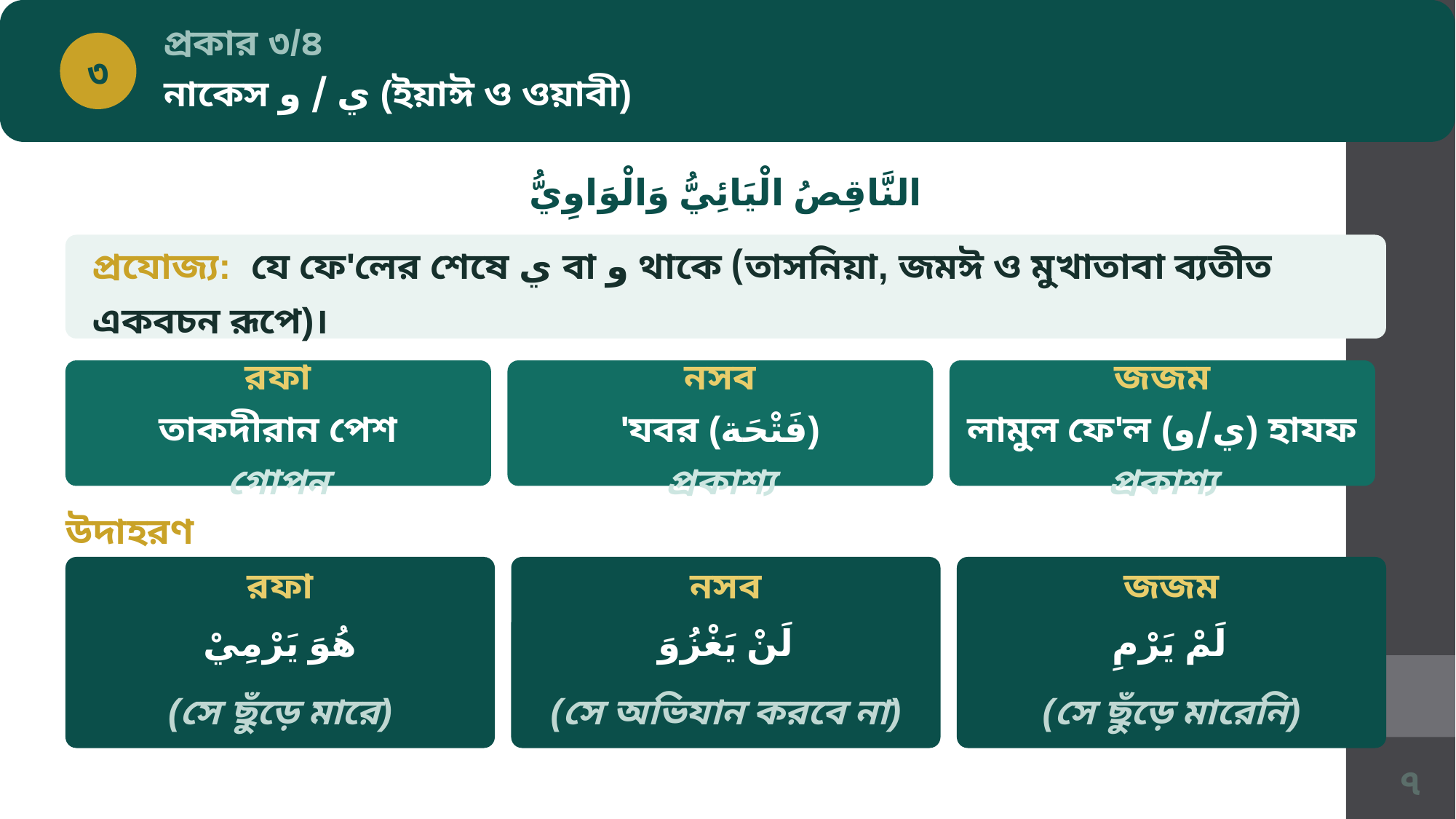

প্রকার ৩/৪

৩
নাকেস ي / و (ইয়াঈ ও ওয়াবী)
النَّاقِصُ الْيَائِيُّ وَالْوَاوِيُّ

প্রযোজ্য:  যে ফে'লের শেষে ي বা و থাকে (তাসনিয়া, জমঈ ও মুখাতাবা ব্যতীত একবচন রূপে)।

রফা
তাকদীরান পেশ
গোপন

নসব
'যবর (فَتْحَة)
প্রকাশ্য

জজম
লামুল ফে'ল (ي/و) হাযফ
প্রকাশ্য
উদাহরণ

রফা
নসব
জজম
هُوَ يَرْمِيْ
لَنْ يَغْزُوَ
لَمْ يَرْمِ
(সে ছুঁড়ে মারে)
(সে অভিযান করবে না)
(সে ছুঁড়ে মারেনি)
৭